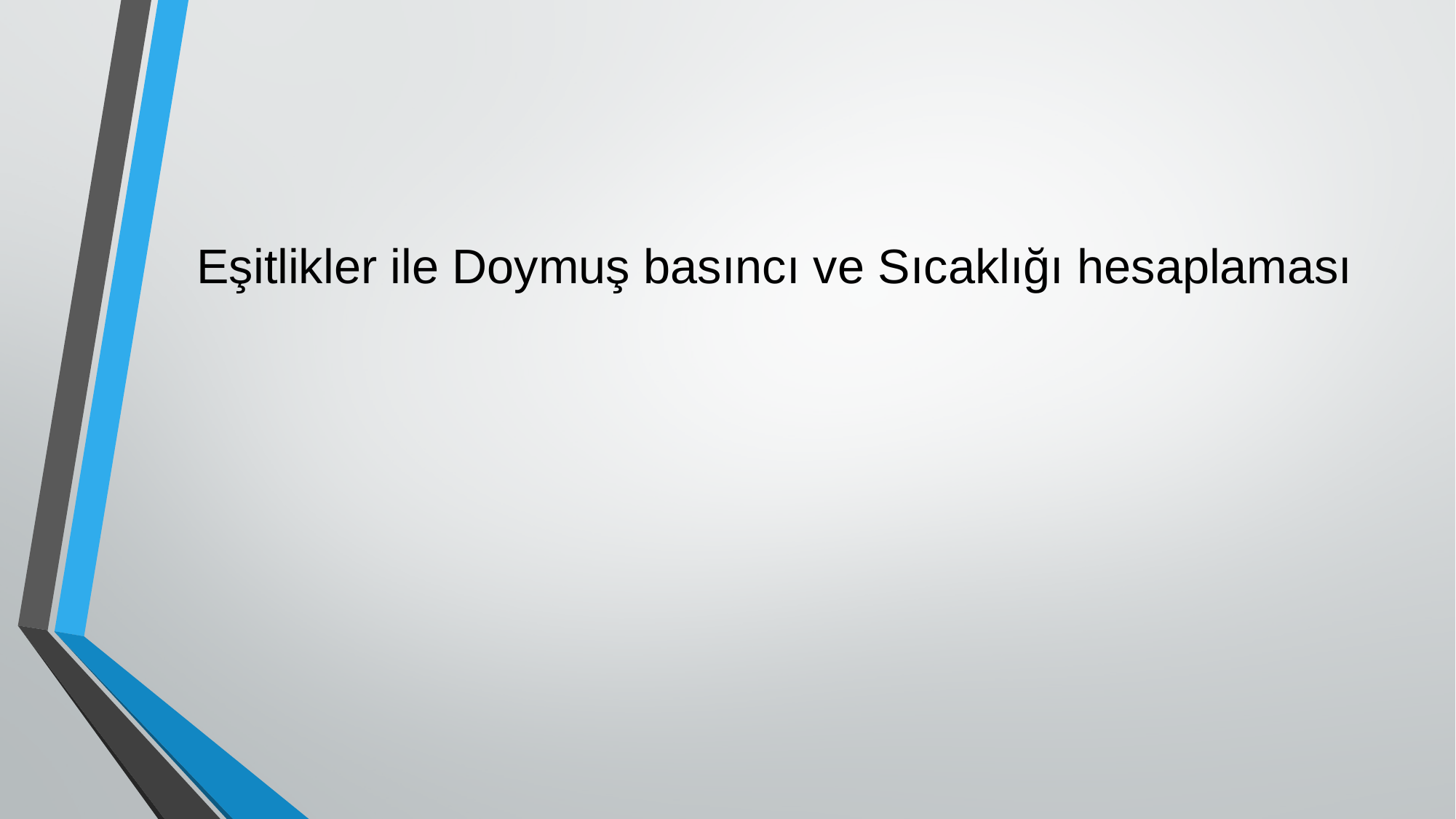

# Eşitlikler ile Doymuş basıncı ve Sıcaklığı hesaplaması